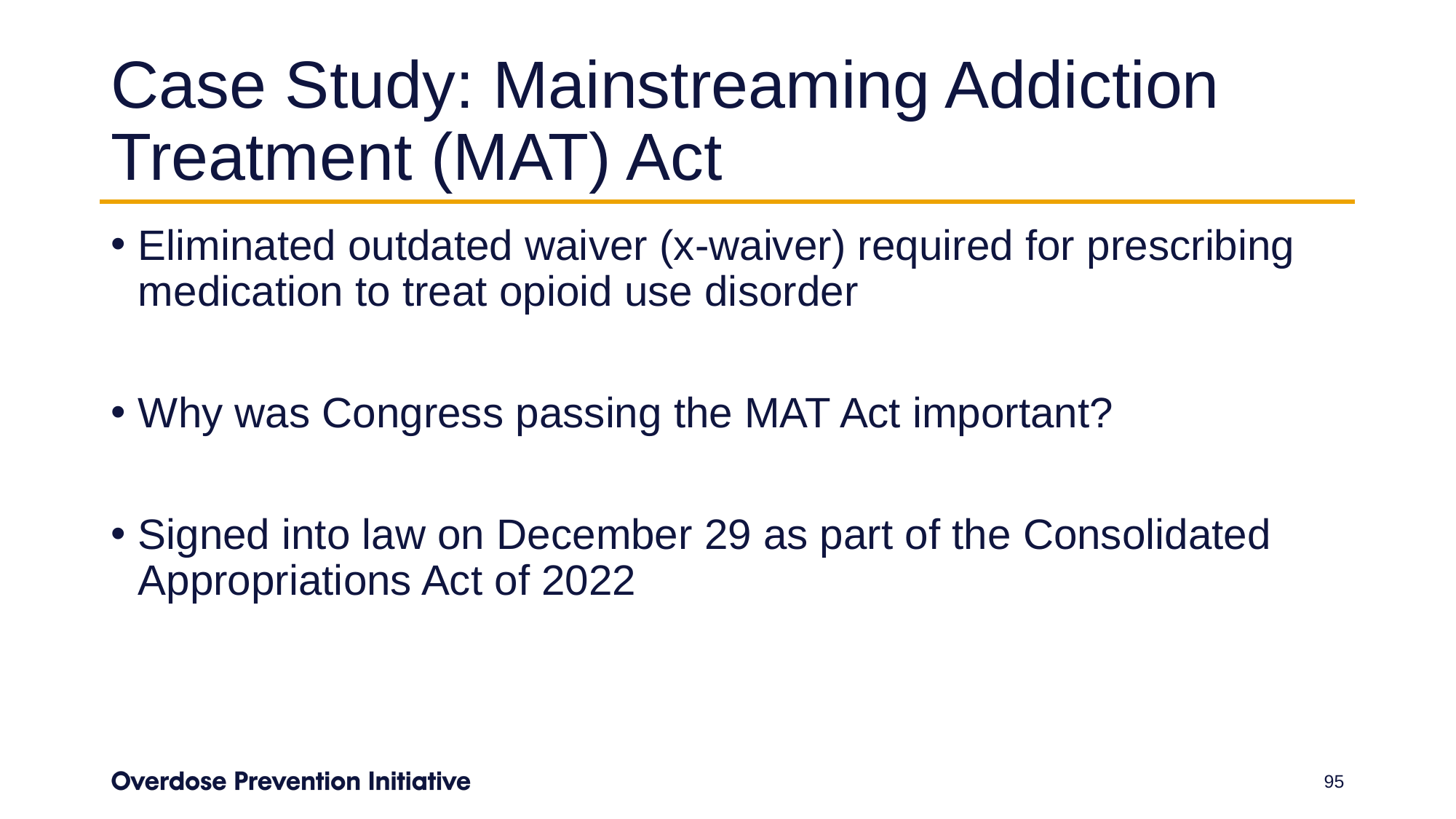

# Case Study: Mainstreaming Addiction Treatment (MAT) Act
Eliminated outdated waiver (x-waiver) required for prescribing medication to treat opioid use disorder

Why was Congress passing the MAT Act important?

Signed into law on December 29 as part of the Consolidated Appropriations Act of 2022

95